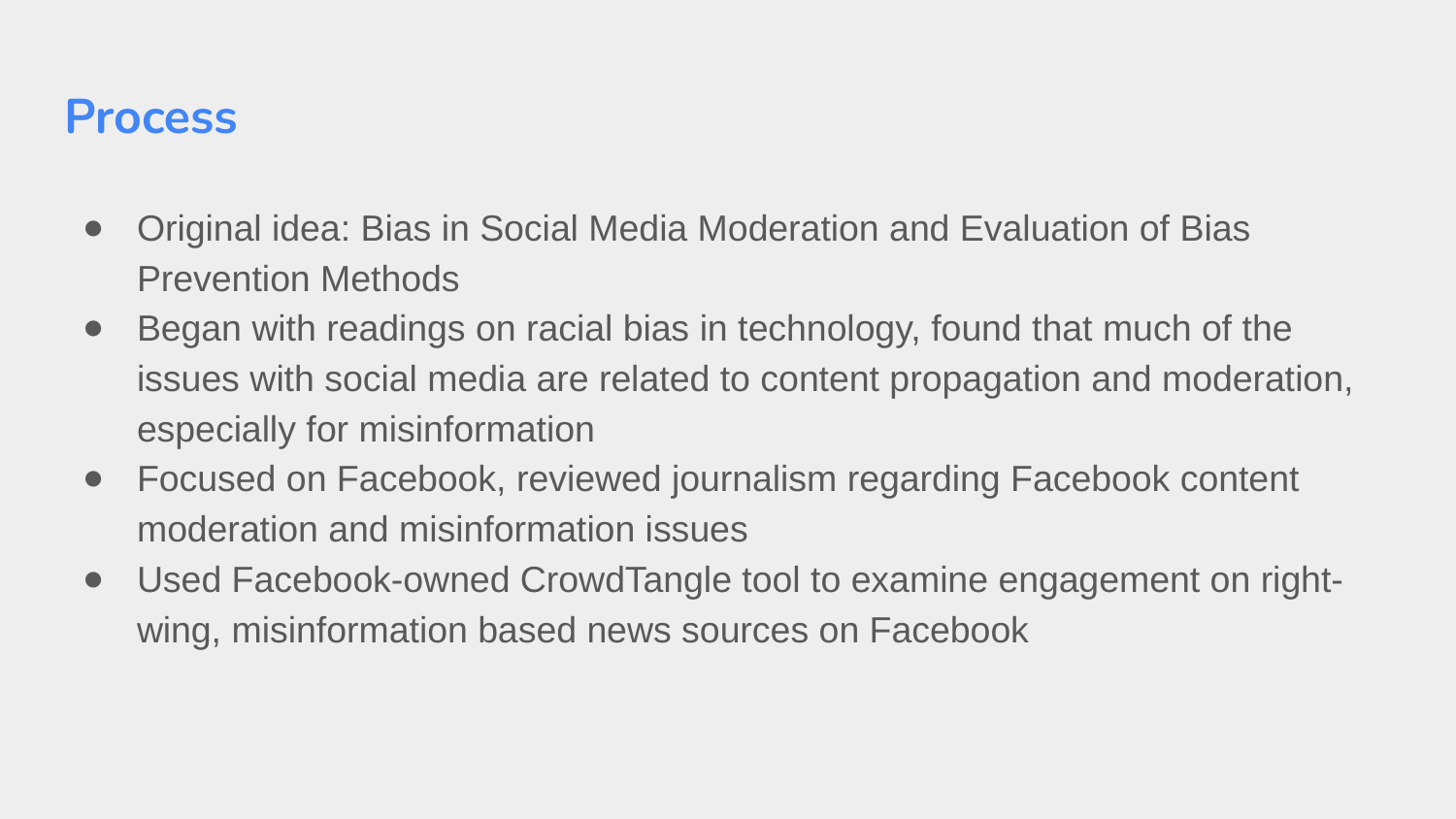

# Process
Original idea: Bias in Social Media Moderation and Evaluation of Bias Prevention Methods
Began with readings on racial bias in technology, found that much of the issues with social media are related to content propagation and moderation, especially for misinformation
Focused on Facebook, reviewed journalism regarding Facebook content moderation and misinformation issues
Used Facebook-owned CrowdTangle tool to examine engagement on right-wing, misinformation based news sources on Facebook